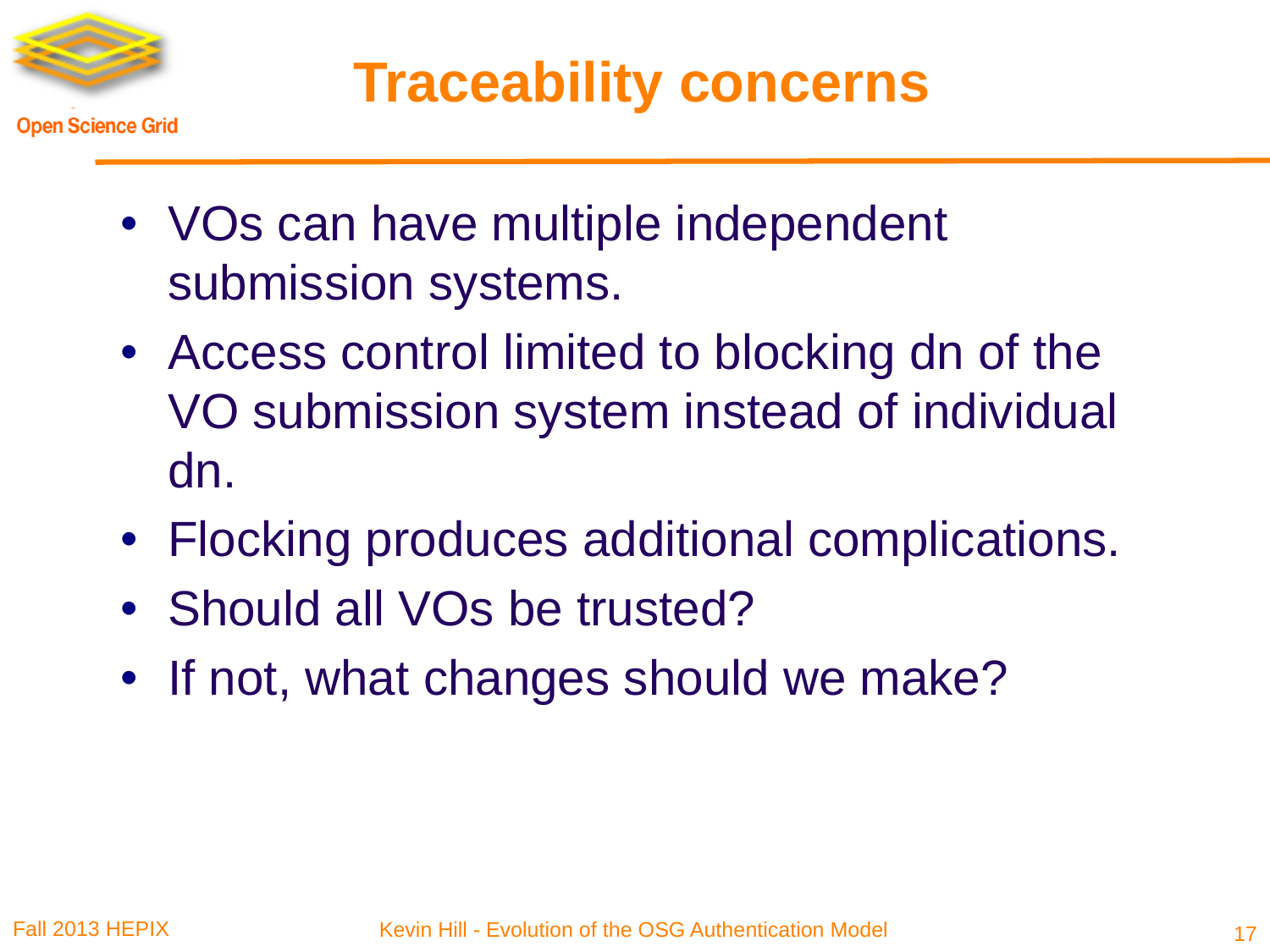

# Traceability concerns
VOs can have multiple independent submission systems.
Access control limited to blocking dn of the VO submission system instead of individual dn.
Flocking produces additional complications.
Should all VOs be trusted?
If not, what changes should we make?
17
Fall 2013 HEPIX
Kevin Hill - Evolution of the OSG Authentication Model